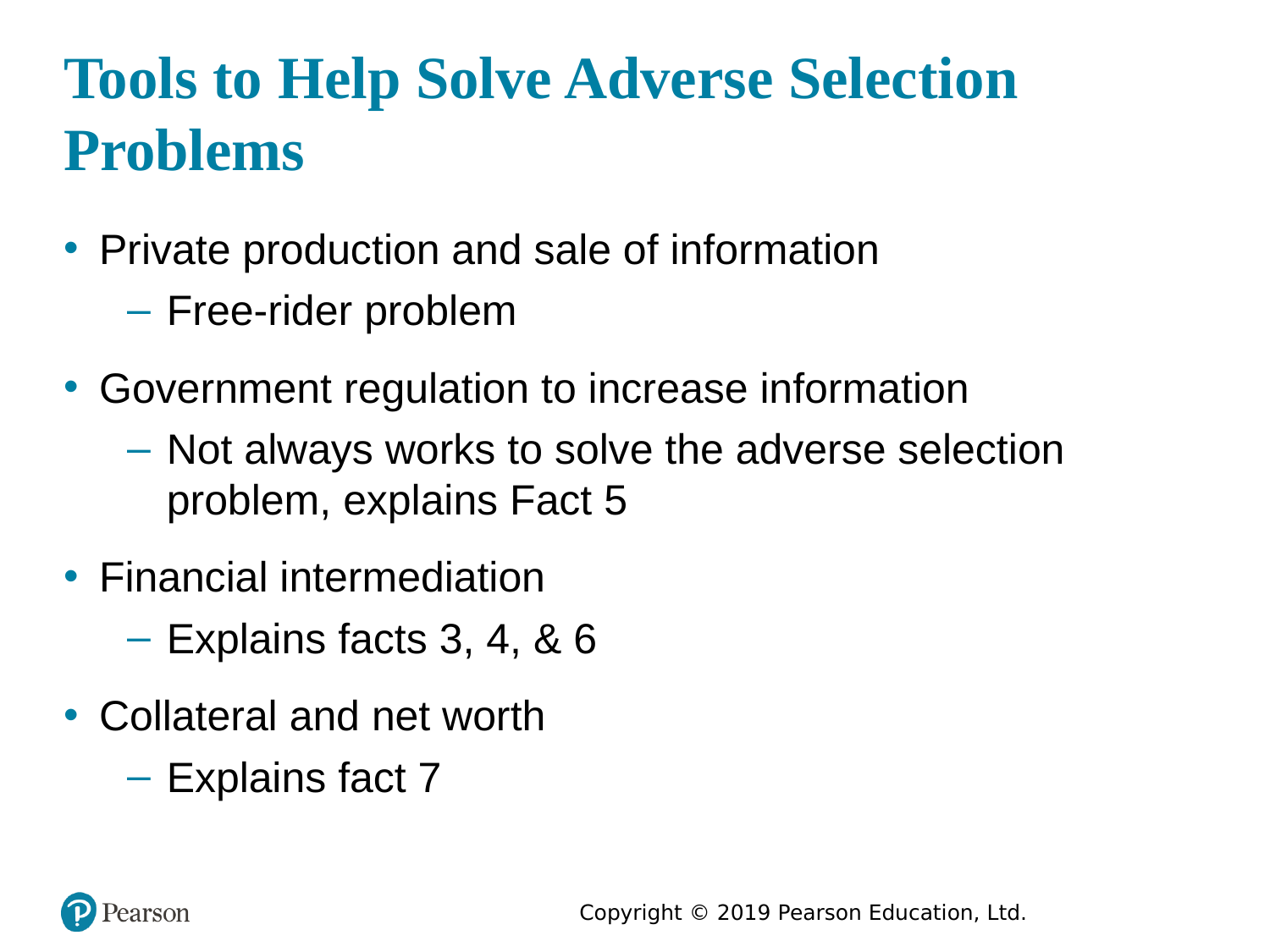

# Tools to Help Solve Adverse Selection Problems
Private production and sale of information
Free-rider problem
Government regulation to increase information
Not always works to solve the adverse selection problem, explains Fact 5
Financial intermediation
Explains facts 3, 4, & 6
Collateral and net worth
Explains fact 7